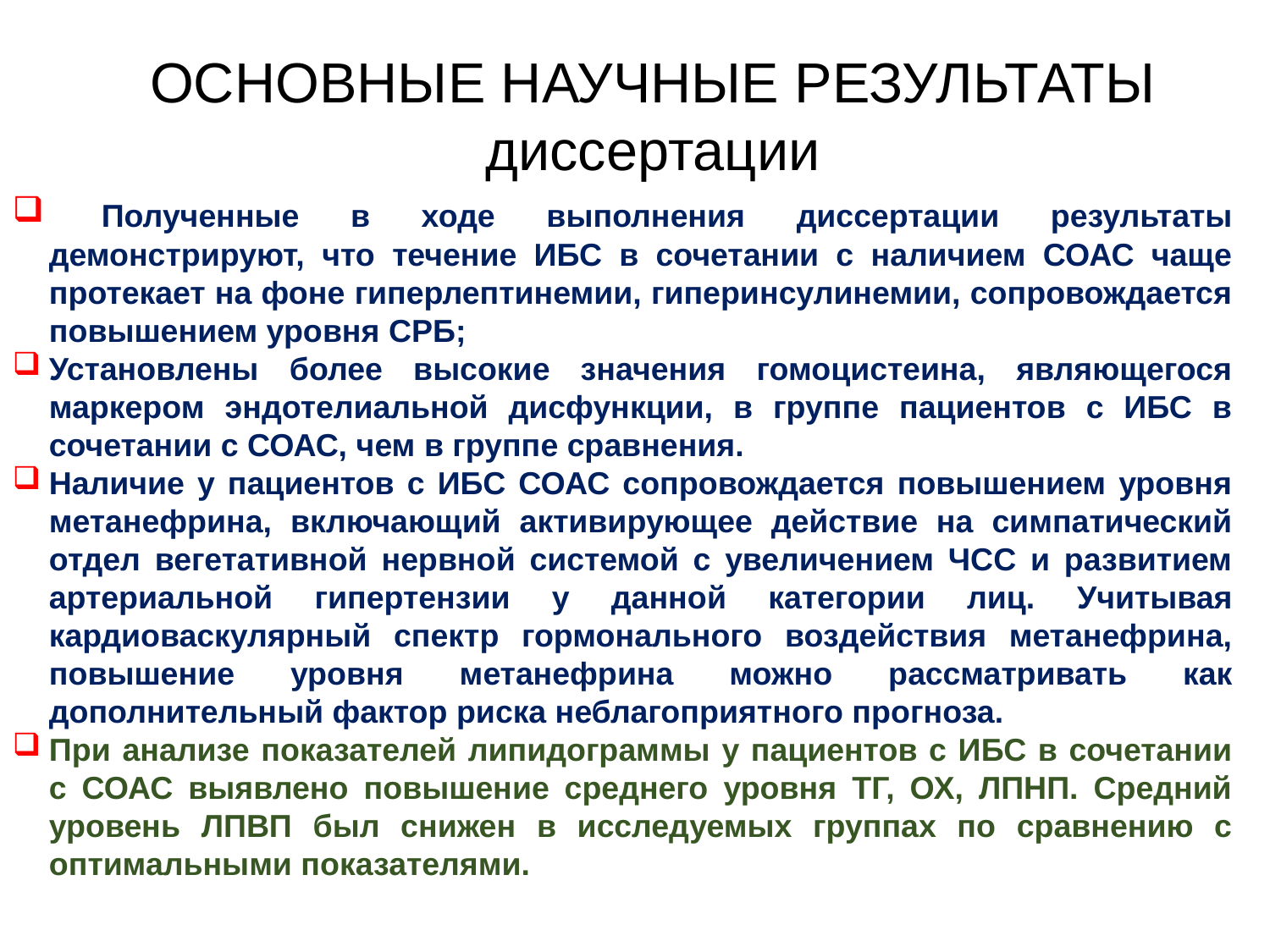

ОСНОВНЫЕ НАУЧНЫЕ РЕЗУЛЬТАТЫ диссертации

 Полученные в ходе выполнения диссертации результаты демонстрируют, что течение ИБС в сочетании с наличием СОАС чаще протекает на фоне гиперлептинемии, гиперинсулинемии, сопровождается повышением уровня СРБ;
Установлены более высокие значения гомоцистеина, являющегося маркером эндотелиальной дисфункции, в группе пациентов с ИБС в сочетании с СОАС, чем в группе сравнения.
Наличие у пациентов с ИБС СОАС сопровождается повышением уровня метанефрина, включающий активирующее действие на симпатический отдел вегетативной нервной системой с увеличением ЧСС и развитием артериальной гипертензии у данной категории лиц. Учитывая кардиоваскулярный спектр гормонального воздействия метанефрина, повышение уровня метанефрина можно рассматривать как дополнительный фактор риска неблагоприятного прогноза.
При анализе показателей липидограммы у пациентов с ИБС в сочетании с СОАС выявлено повышение среднего уровня ТГ, ОХ, ЛПНП. Средний уровень ЛПВП был снижен в исследуемых группах по сравнению с оптимальными показателями.